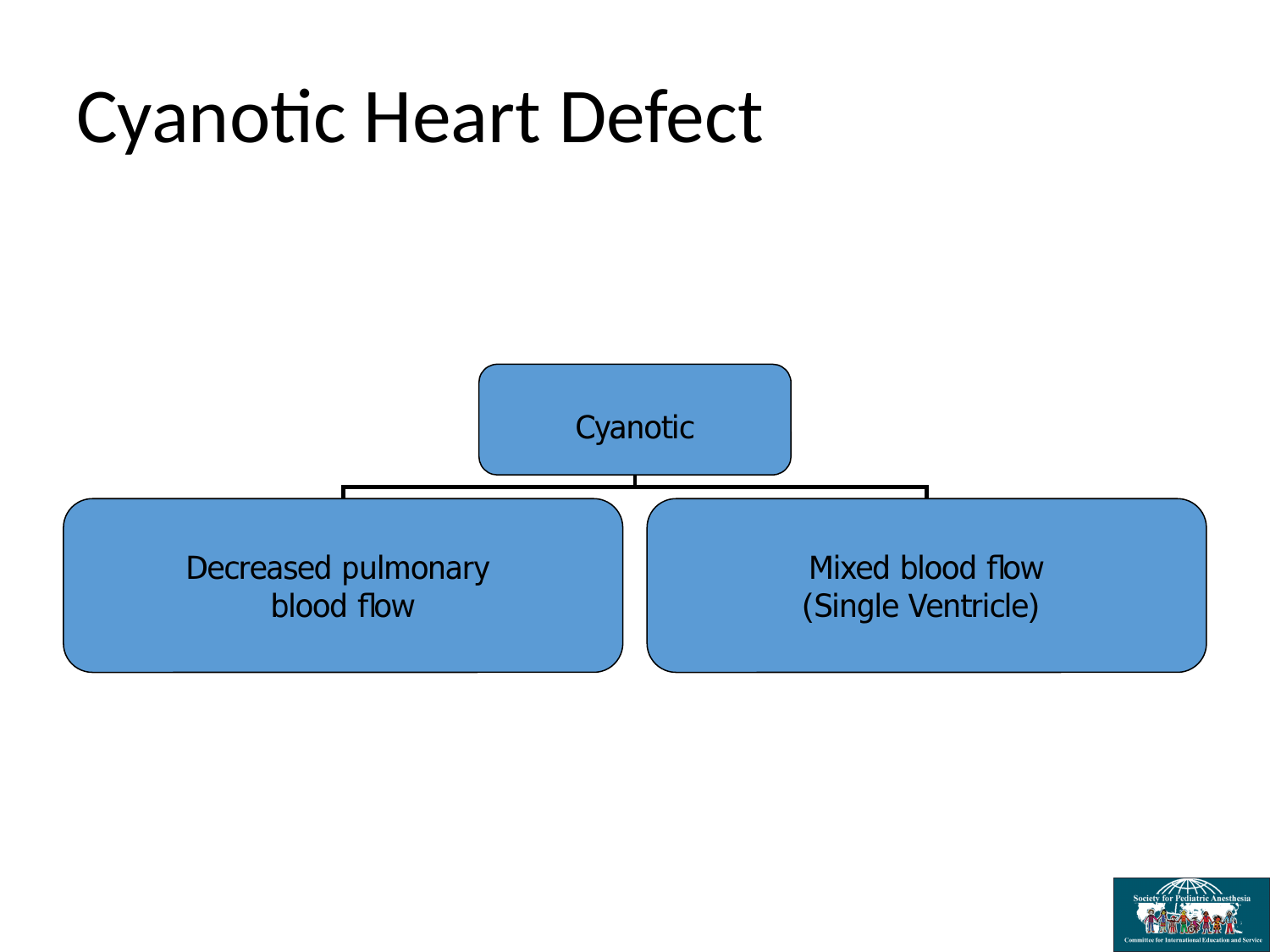

# Cyanotic Heart Defect

Cyanotic

Decreased pulmonary
blood flow

Mixed blood flow
(Single Ventricle)